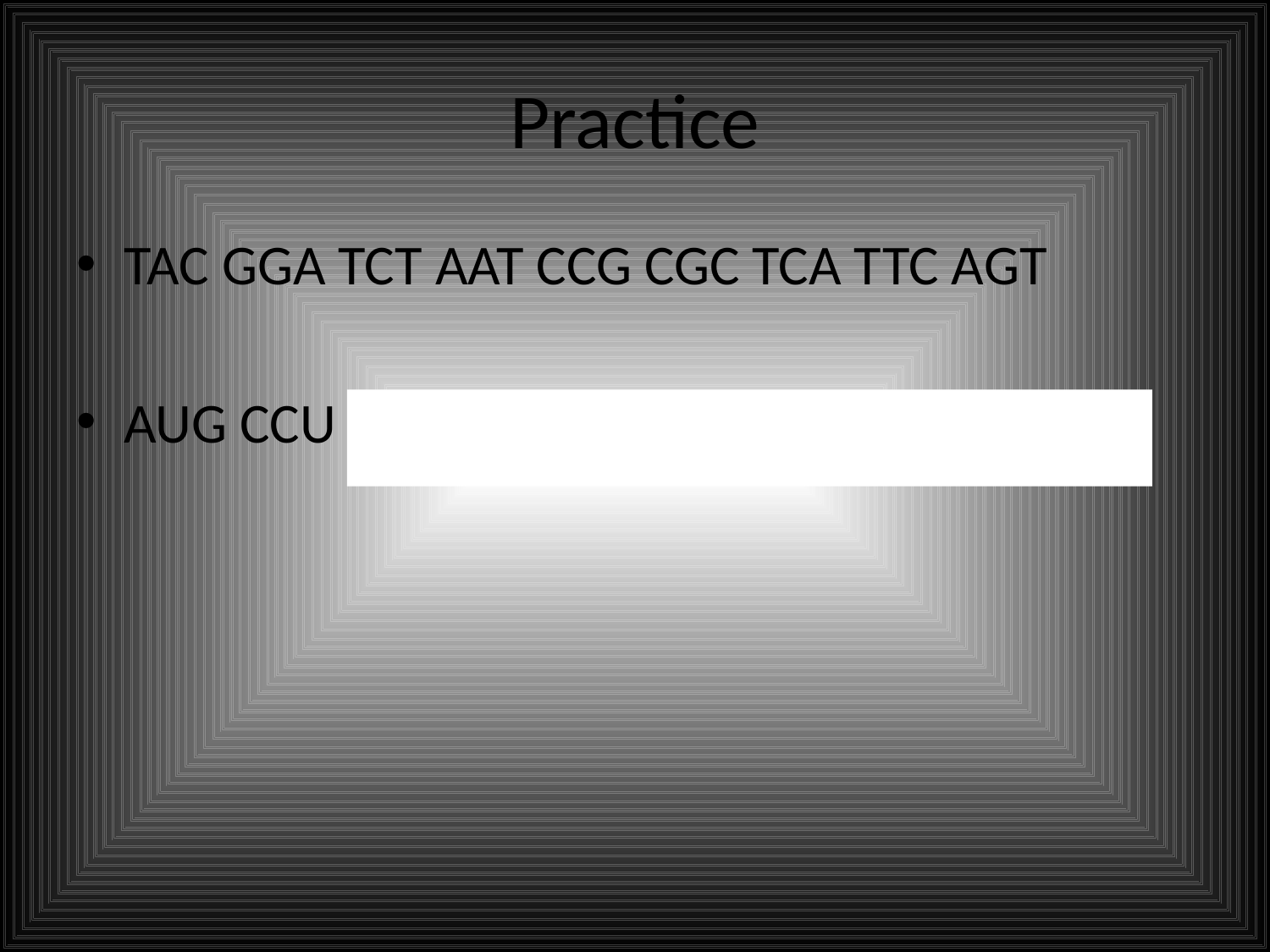

# Practice
TAC GGA TCT AAT CCG CGC TCA TTC AGT

AUG CCU AGA UUA GGC GCG AGU AAG UCA